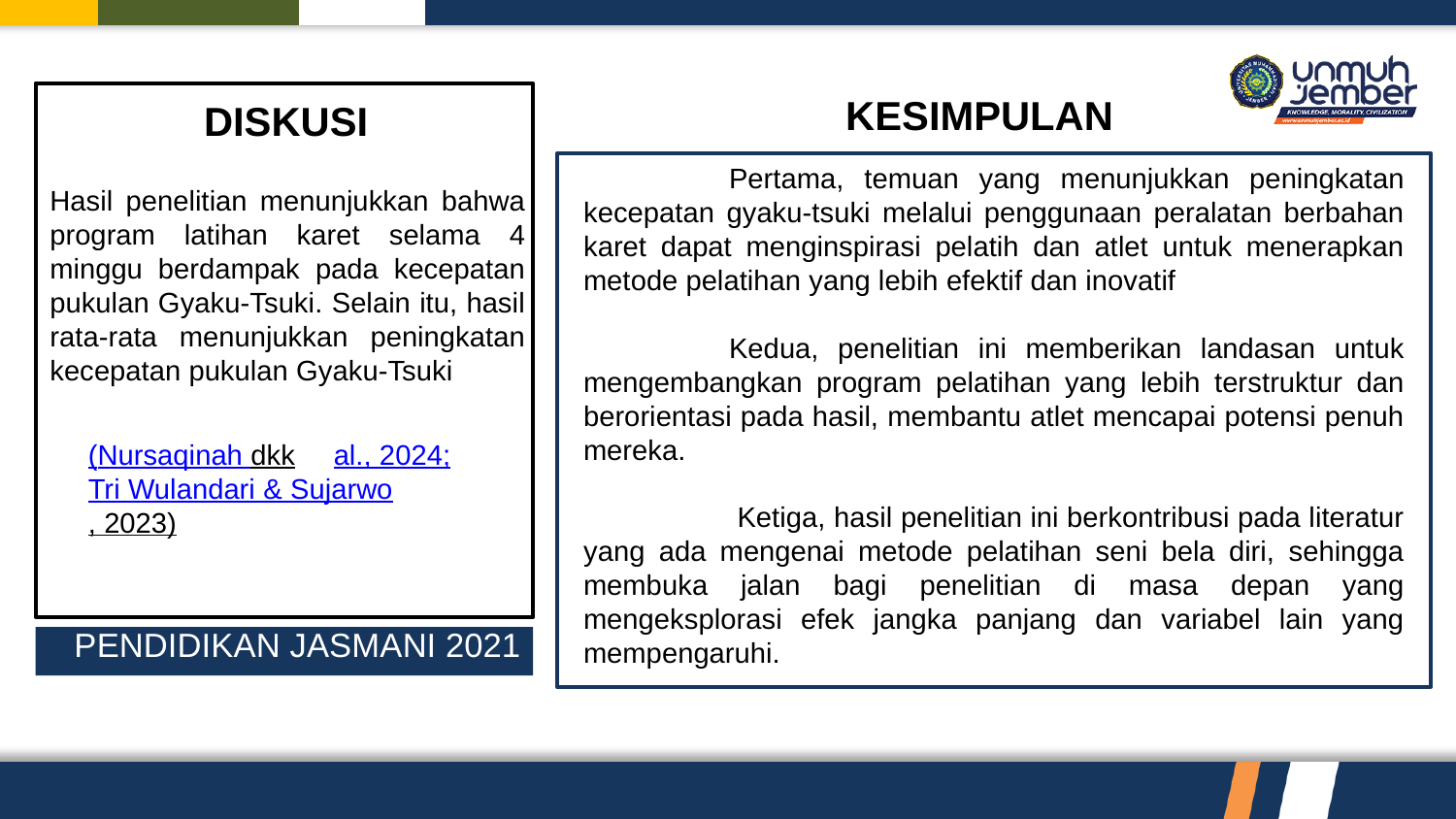

G
KESIMPULAN
DISKUSI

Hasil penelitian menunjukkan bahwa program latihan karet selama 4 minggu berdampak pada kecepatan pukulan Gyaku-Tsuki. Selain itu, hasil rata-rata menunjukkan peningkatan kecepatan pukulan Gyaku-Tsuki

	Pertama, temuan yang menunjukkan peningkatan kecepatan gyaku-tsuki melalui penggunaan peralatan berbahan karet dapat menginspirasi pelatih dan atlet untuk menerapkan metode pelatihan yang lebih efektif dan inovatif

	Kedua, penelitian ini memberikan landasan untuk mengembangkan program pelatihan yang lebih terstruktur dan berorientasi pada hasil, membantu atlet mencapai potensi penuh mereka.

	 Ketiga, hasil penelitian ini berkontribusi pada literatur yang ada mengenai metode pelatihan seni bela diri, sehingga membuka jalan bagi penelitian di masa depan yang mengeksplorasi efek jangka panjang dan variabel lain yang mempengaruhi.

(Nursaqinah dkk al., 2024; Tri Wulandari & Sujarwo, 2023)
PENDIDIKAN JASMANI 2021